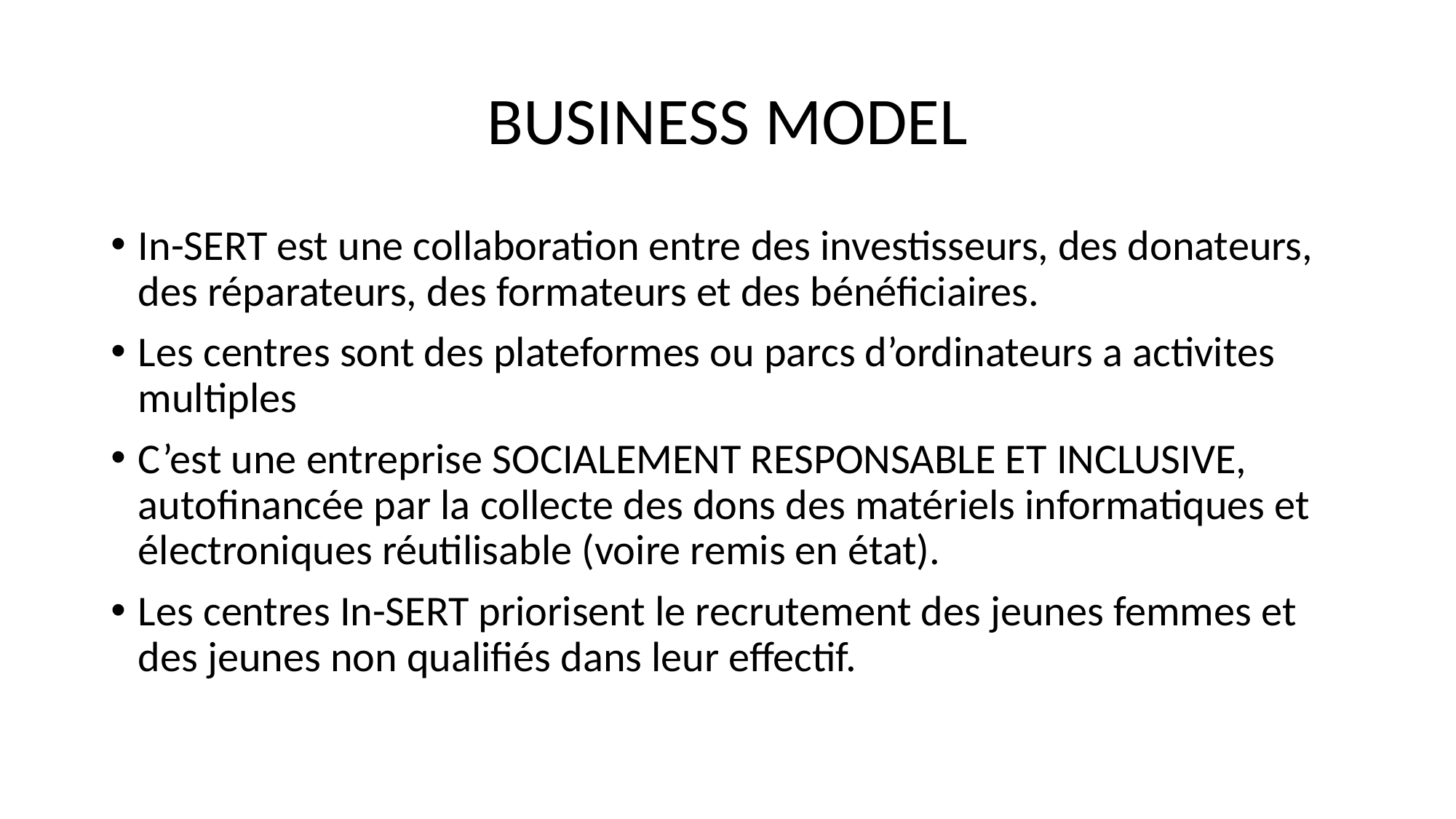

# BUSINESS MODEL
In-SERT est une collaboration entre des investisseurs, des donateurs, des réparateurs, des formateurs et des bénéficiaires.
Les centres sont des plateformes ou parcs d’ordinateurs a activites multiples
C’est une entreprise SOCIALEMENT RESPONSABLE ET INCLUSIVE, autofinancée par la collecte des dons des matériels informatiques et électroniques réutilisable (voire remis en état).
Les centres In-SERT priorisent le recrutement des jeunes femmes et des jeunes non qualifiés dans leur effectif.